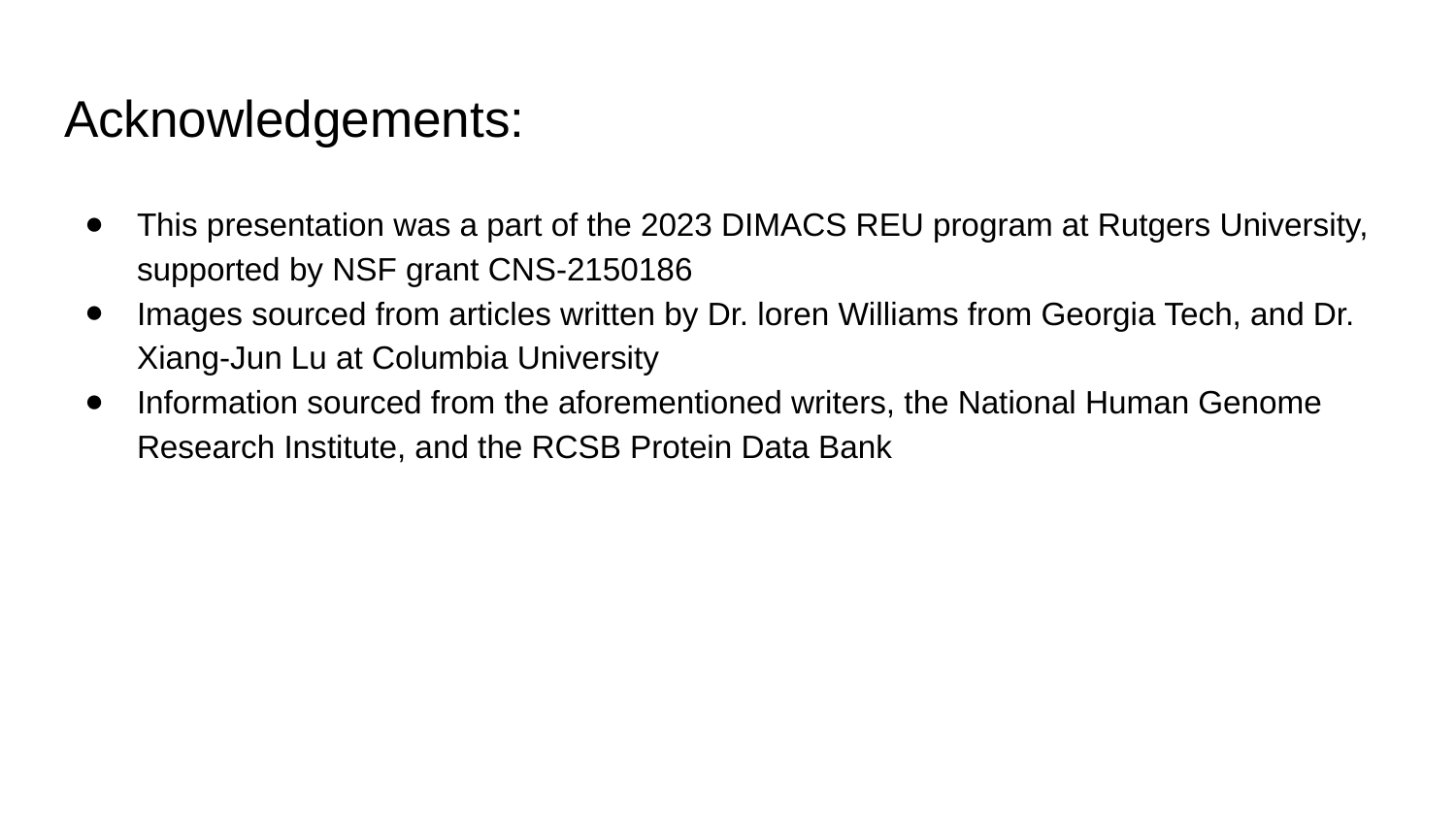

# Acknowledgements:
This presentation was a part of the 2023 DIMACS REU program at Rutgers University, supported by NSF grant CNS-2150186
Images sourced from articles written by Dr. loren Williams from Georgia Tech, and Dr. Xiang-Jun Lu at Columbia University
Information sourced from the aforementioned writers, the National Human Genome Research Institute, and the RCSB Protein Data Bank